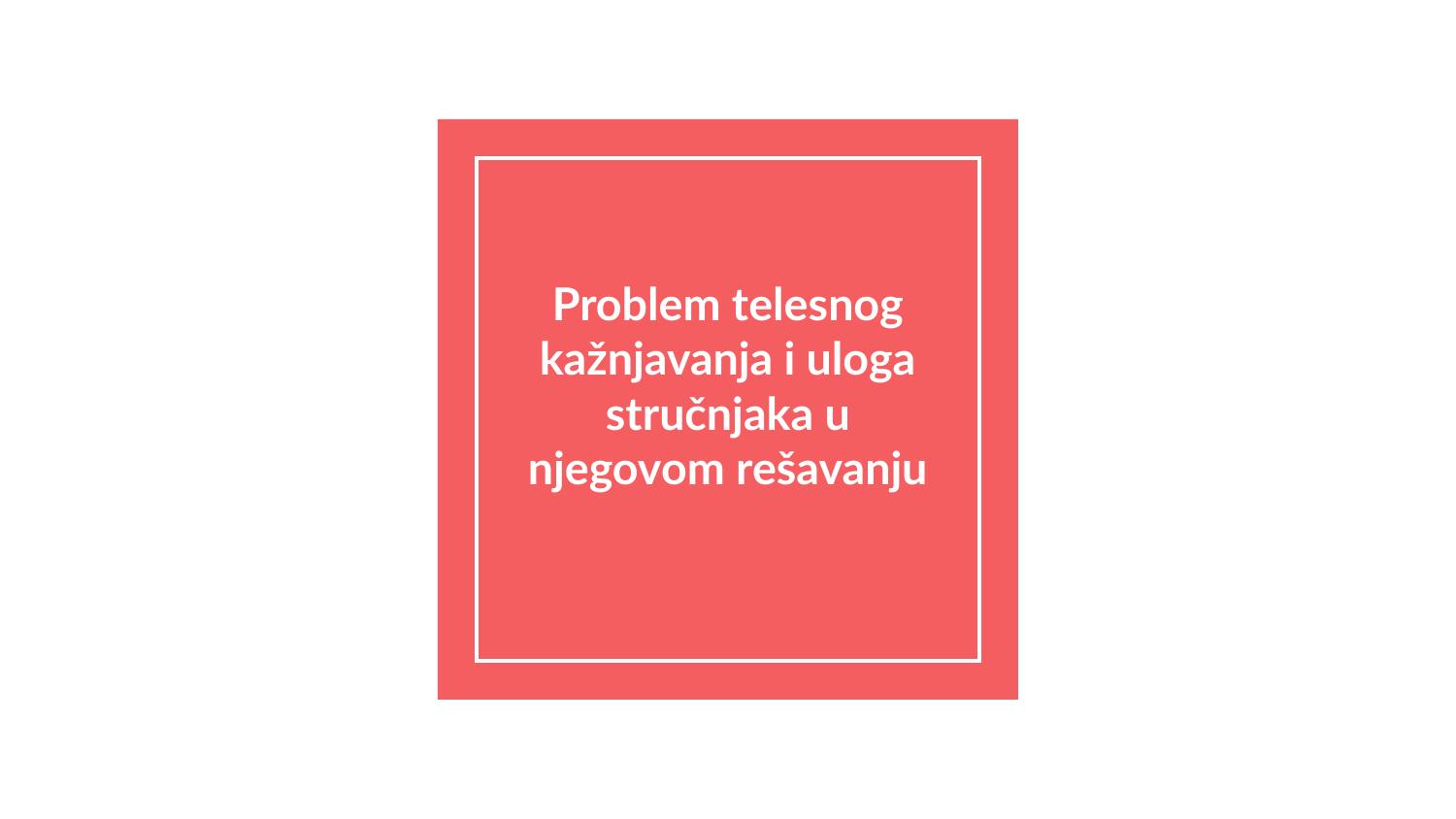

# Problem telesnog kažnjavanja i uloga stručnjaka u njegovom rešavanju